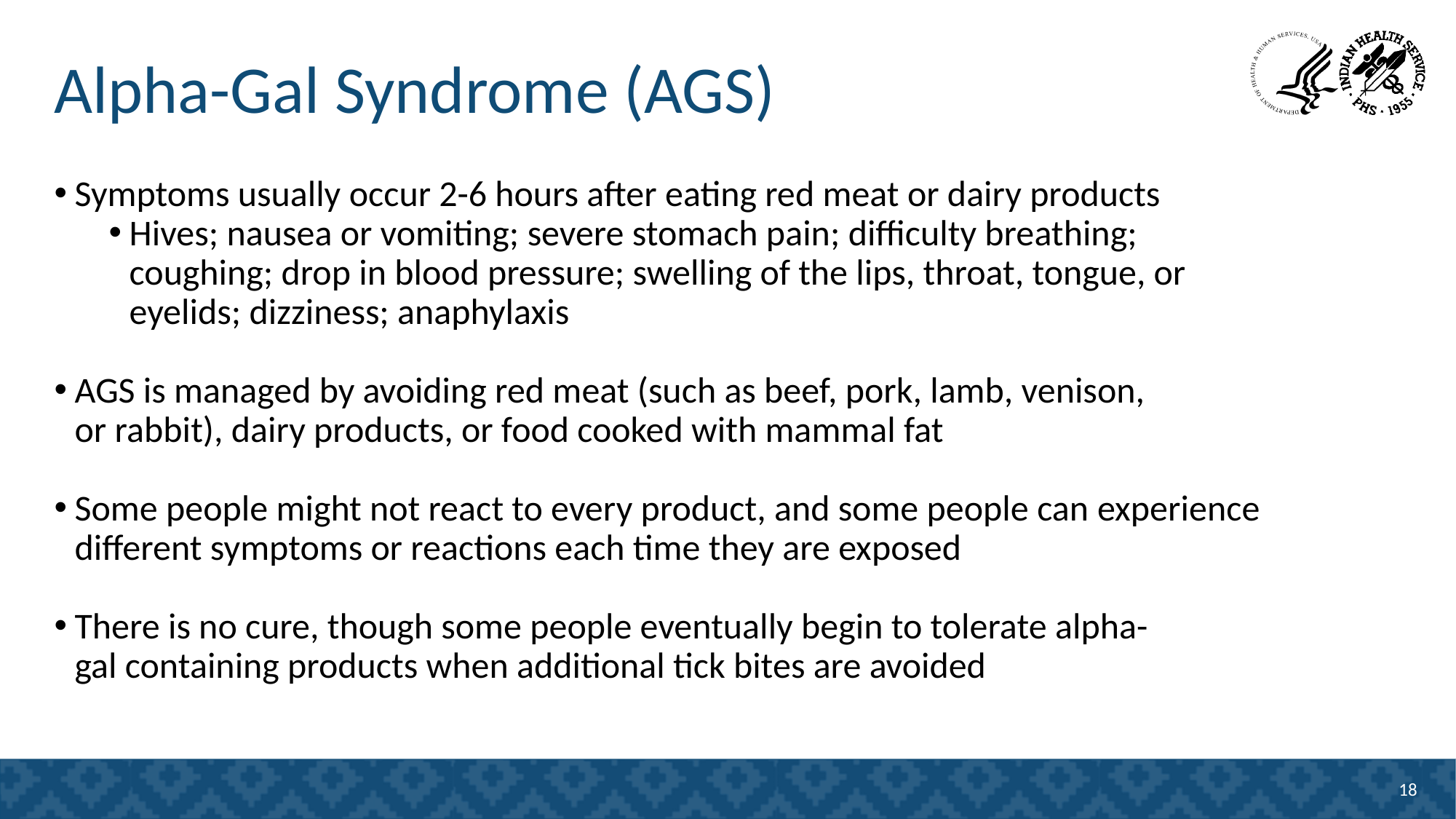

# Alpha-Gal Syndrome (AGS)

Symptoms usually occur 2-6 hours after eating red meat or dairy products
Hives; nausea or vomiting; severe stomach pain; difficulty breathing; coughing; drop in blood pressure; swelling of the lips, throat, tongue, or eyelids; dizziness; anaphylaxis

AGS is managed by avoiding red meat (such as beef, pork, lamb, venison, or rabbit), dairy products, or food cooked with mammal fat

Some people might not react to every product, and some people can experience different symptoms or reactions each time they are exposed

There is no cure, though some people eventually begin to tolerate alpha-gal containing products when additional tick bites are avoided